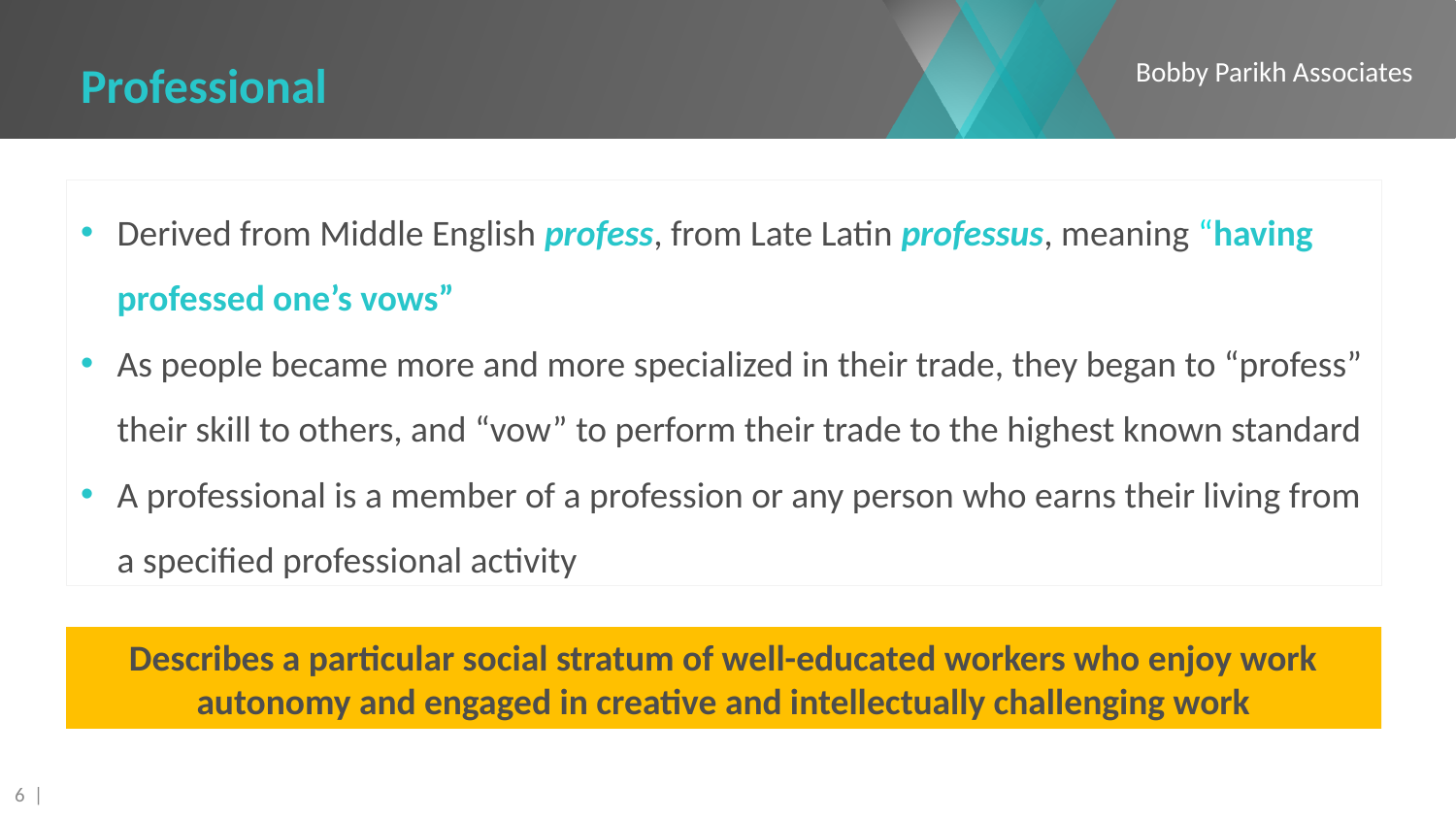

# Professional
Derived from Middle English profess, from Late Latin professus, meaning “having professed one’s vows”
As people became more and more specialized in their trade, they began to “profess” their skill to others, and “vow” to perform their trade to the highest known standard
A professional is a member of a profession or any person who earns their living from a specified professional activity
Describes a particular social stratum of well-educated workers who enjoy work autonomy and engaged in creative and intellectually challenging work
6  |